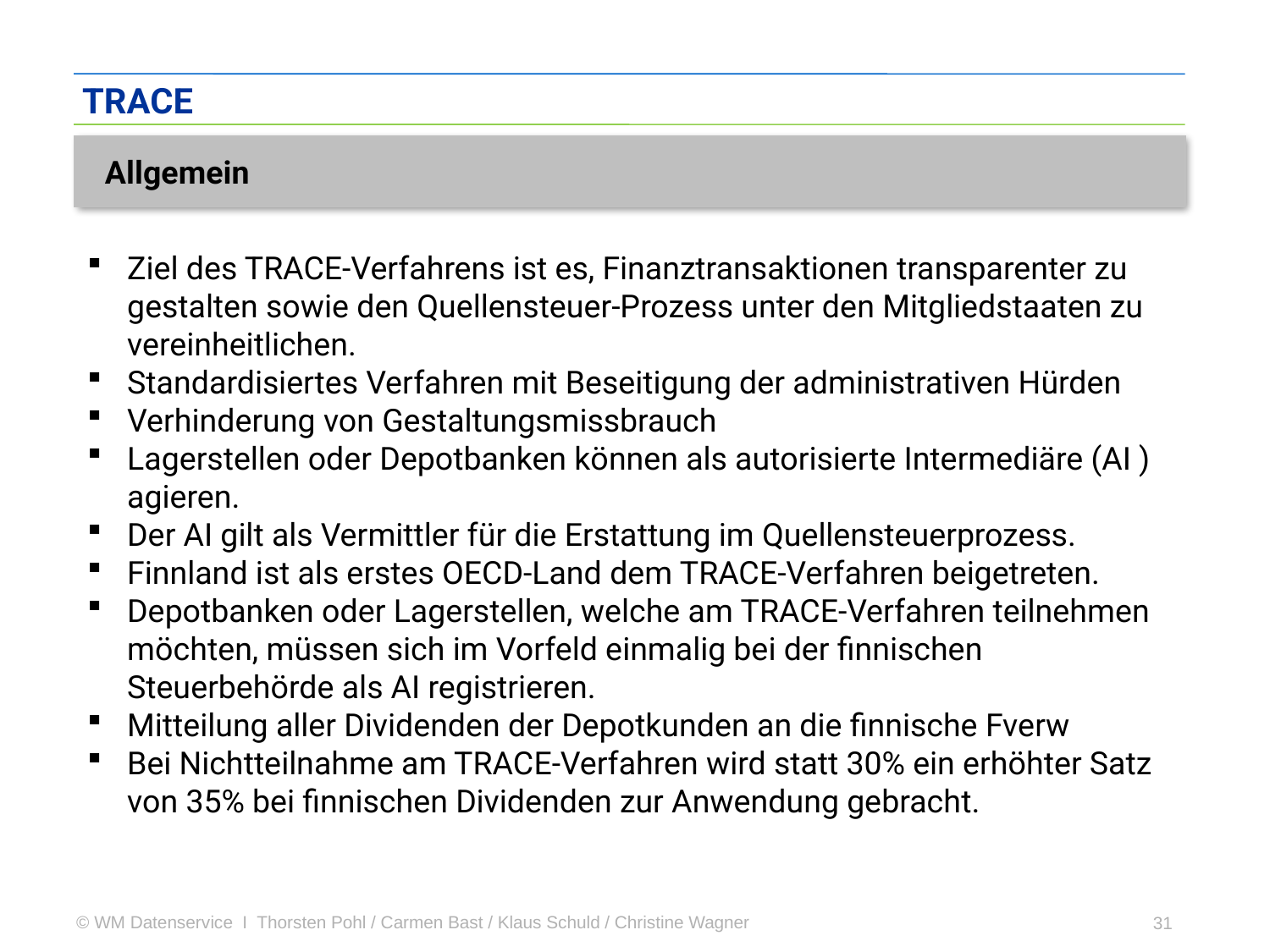

TRACE
Allgemein
Ziel des TRACE-Verfahrens ist es, Finanztransaktionen transparenter zu gestalten sowie den Quellensteuer-Prozess unter den Mitgliedstaaten zu vereinheitlichen.
Standardisiertes Verfahren mit Beseitigung der administrativen Hürden
Verhinderung von Gestaltungsmissbrauch
Lagerstellen oder Depotbanken können als autorisierte Intermediäre (AI ) agieren.
Der AI gilt als Vermittler für die Erstattung im Quellensteuerprozess.
Finnland ist als erstes OECD-Land dem TRACE-Verfahren beigetreten.
Depotbanken oder Lagerstellen, welche am TRACE-Verfahren teilnehmen möchten, müssen sich im Vorfeld einmalig bei der finnischen Steuerbehörde als AI registrieren.
Mitteilung aller Dividenden der Depotkunden an die finnische Fverw
Bei Nichtteilnahme am TRACE-Verfahren wird statt 30% ein erhöhter Satz von 35% bei finnischen Dividenden zur Anwendung gebracht.
31